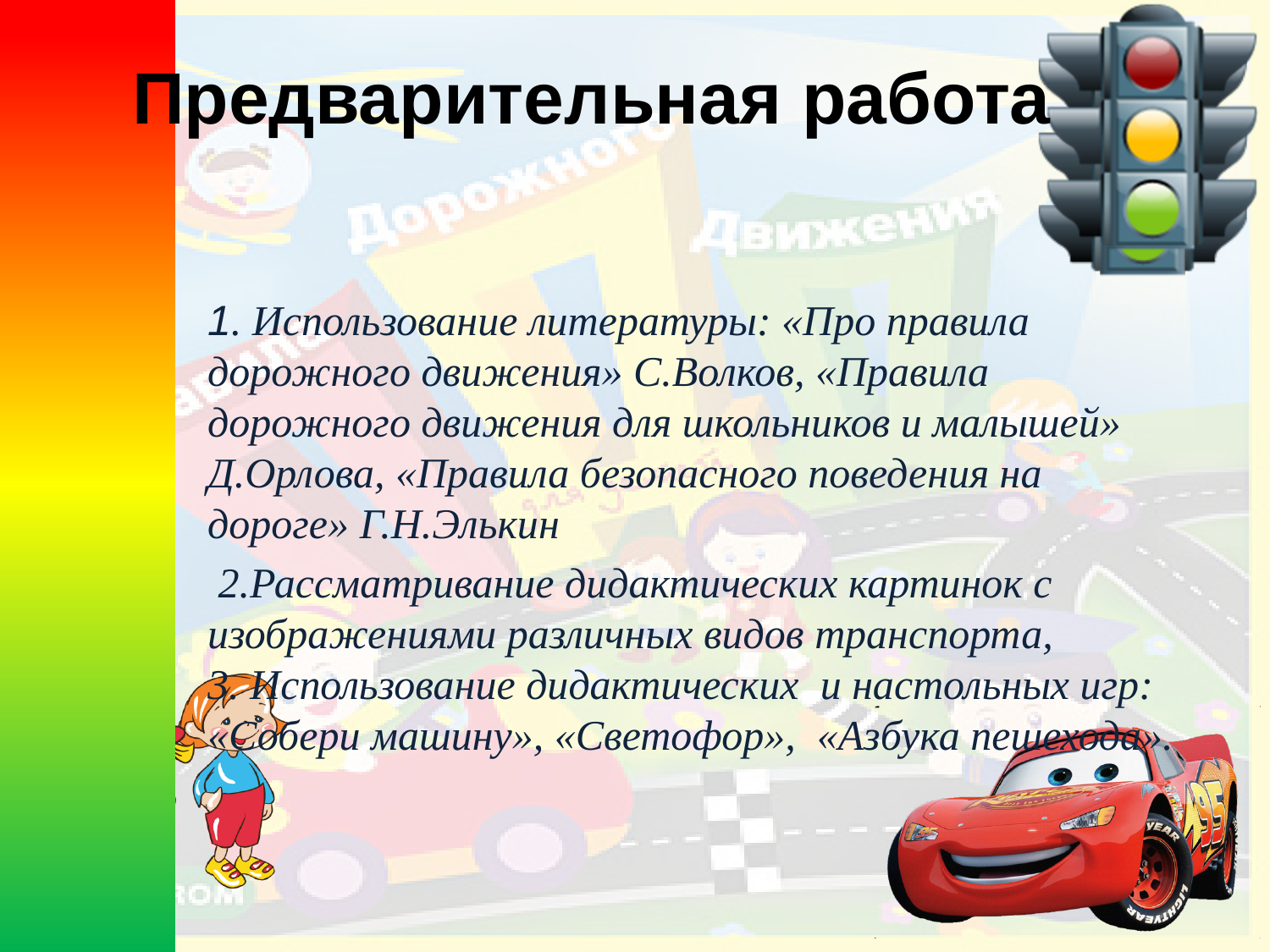

# Предварительная работа

1. Использование литературы: «Про правила дорожного движения» С.Волков, «Правила дорожного движения для школьников и малышей»  Д.Орлова, «Правила безопасного поведения на дороге» Г.Н.Элькин
 2.Рассматривание дидактических картинок с изображениями различных видов транспорта,
3. Использование дидактических  и настольных игр:
«Собери машину», «Светофор»,  «Азбука пешехода».